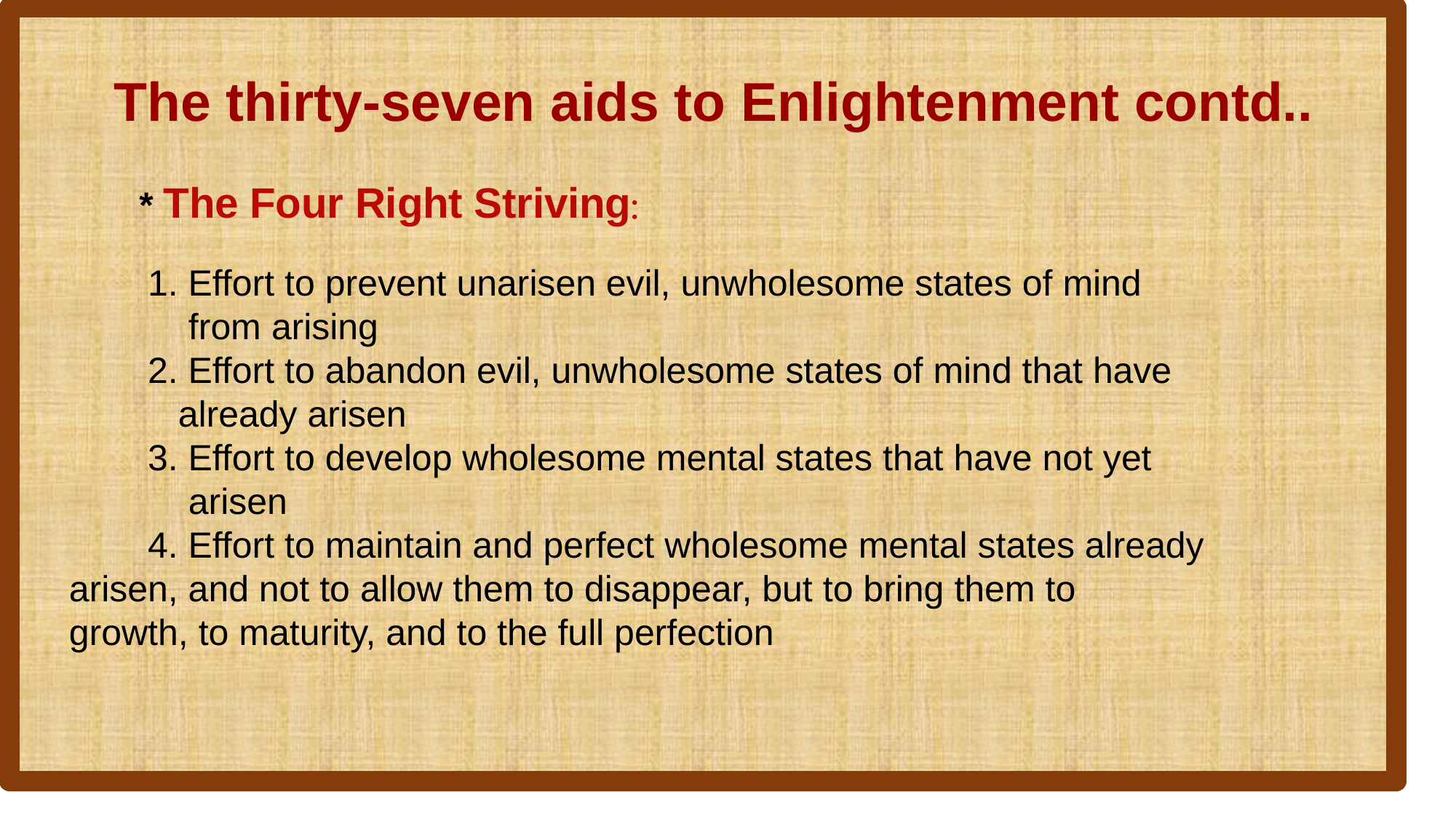

The thirty-seven aids to Enlightenment contd..
	* The Four Right Striving:

		1. Effort to prevent unarisen evil, unwholesome states of mind 		    from arising
		2. Effort to abandon evil, unwholesome states of mind that have 	 	   already arisen
		3. Effort to develop wholesome mental states that have not yet 	 	    arisen
		4. Effort to maintain and perfect wholesome mental states already 	    arisen, and not to allow them to disappear, but to bring them to 		    growth, to maturity, and to the full perfection